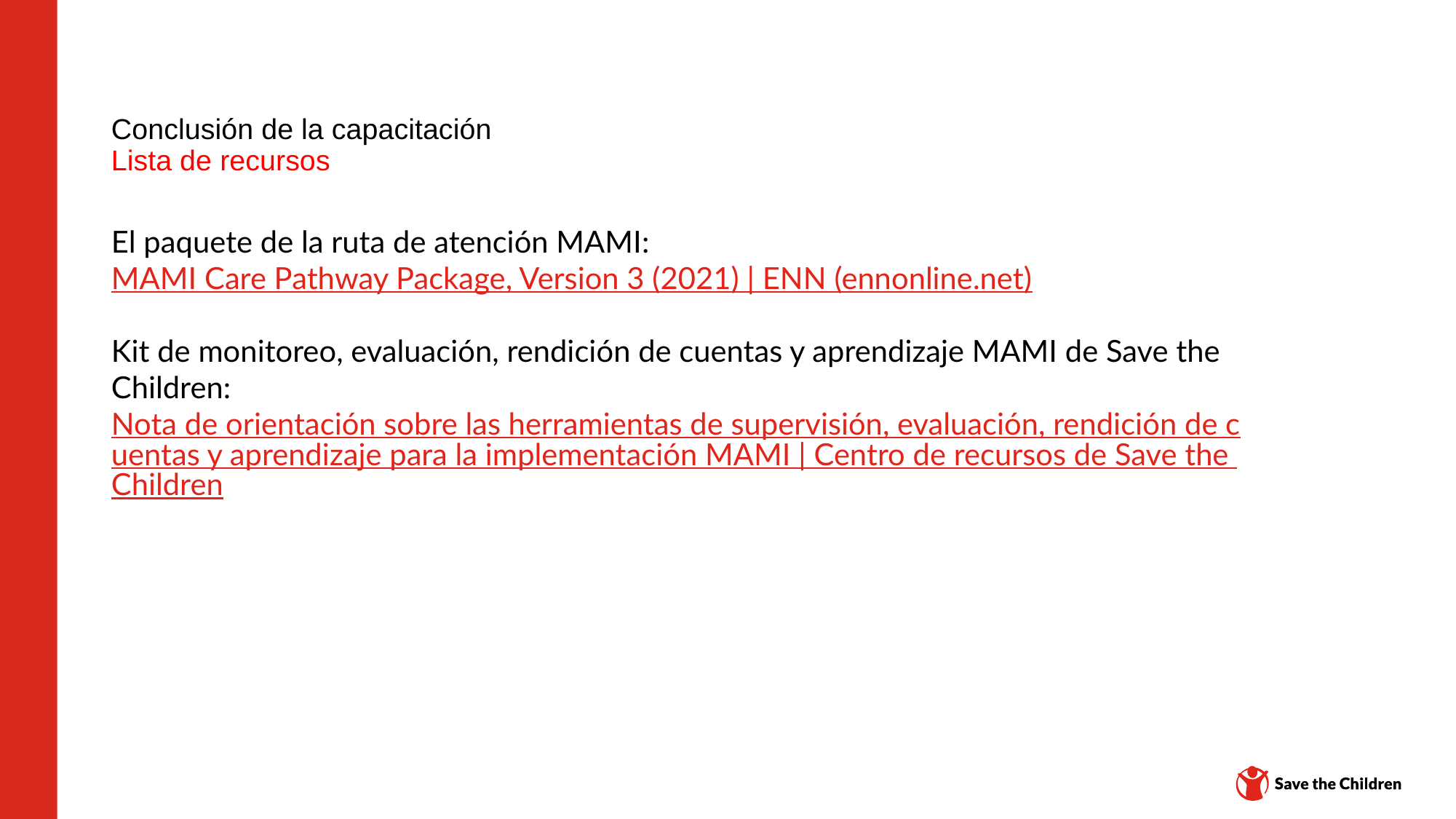

# Conclusión de la capacitación Lista de recursos
El paquete de la ruta de atención MAMI: MAMI Care Pathway Package, Version 3 (2021) | ENN (ennonline.net)

Kit de monitoreo, evaluación, rendición de cuentas y aprendizaje MAMI de Save the Children: Nota de orientación sobre las herramientas de supervisión, evaluación, rendición de cuentas y aprendizaje para la implementación MAMI | Centro de recursos de Save the Children

Centro de contenidos: CH1304412